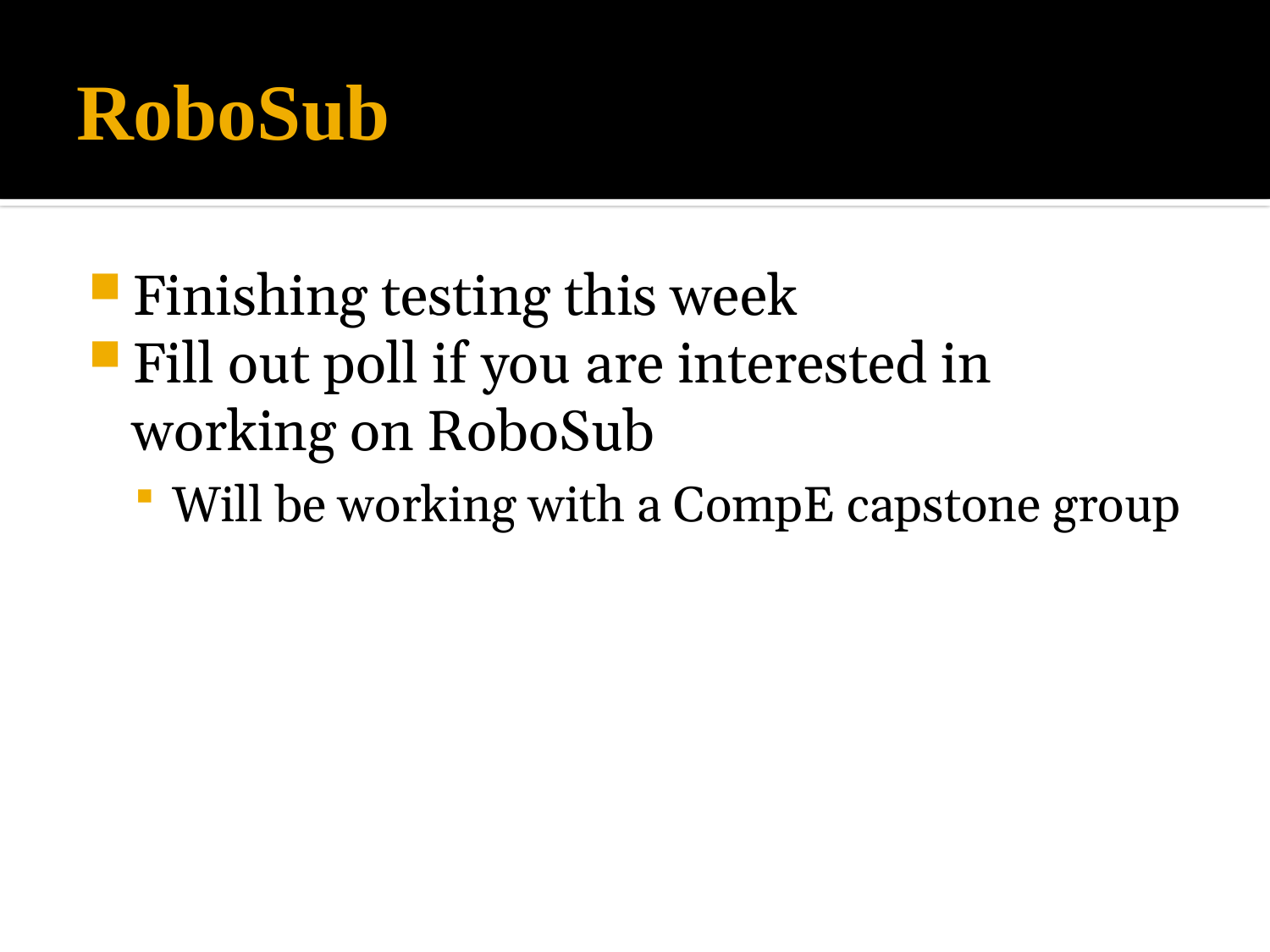

# RoboSub
Finishing testing this week
Fill out poll if you are interested in working on RoboSub
Will be working with a CompE capstone group